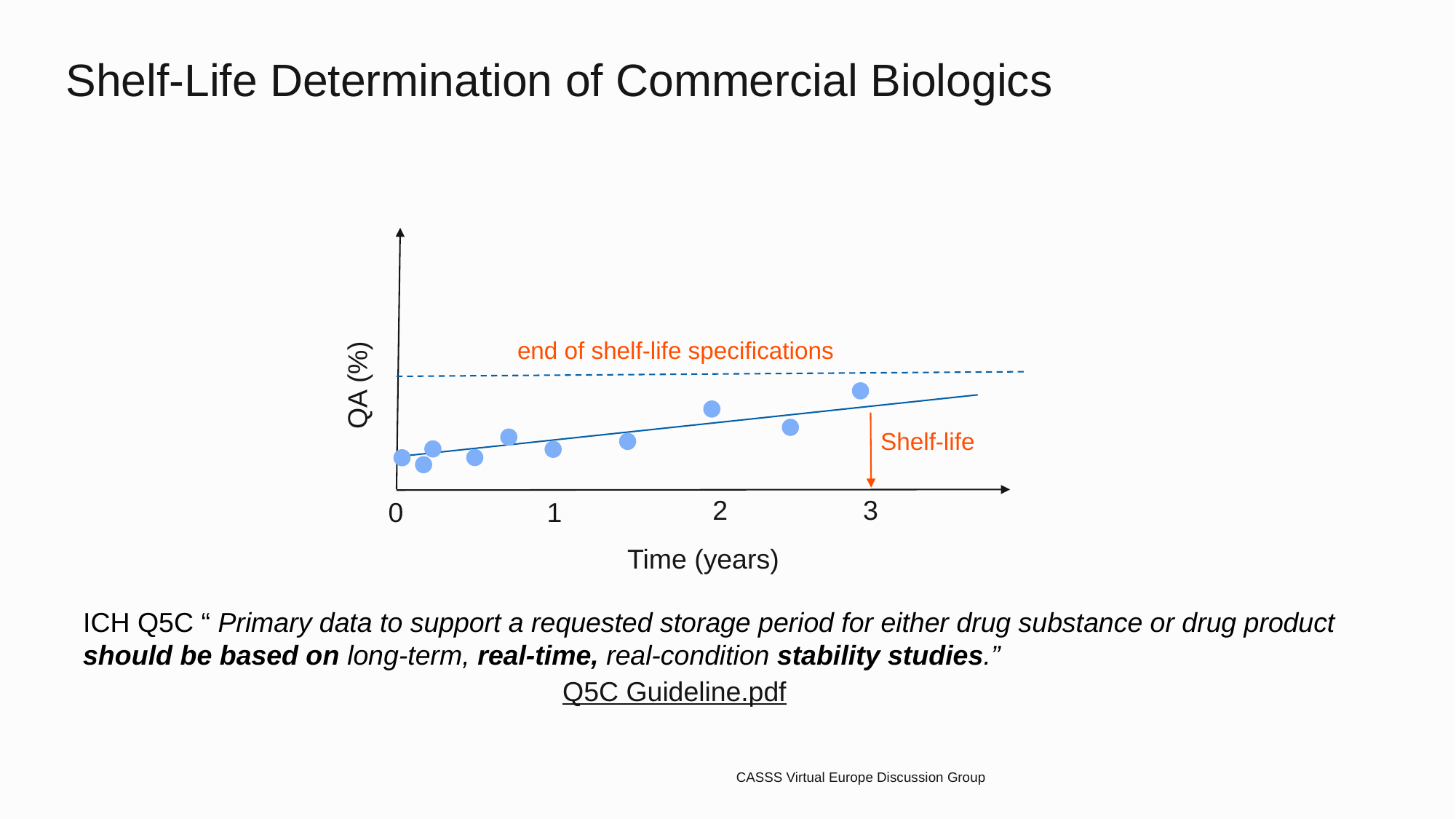

# Shelf-Life Determination of Commercial Biologics
 end of shelf-life specifications
QA (%)

Shelf-life

2
3
0
1
Time (years)
ICH Q5C “ Primary data to support a requested storage period for either drug substance or drug product should be based on long-term, real-time, real-condition stability studies.”
Q5C Guideline.pdf
CASSS Virtual Europe Discussion Group